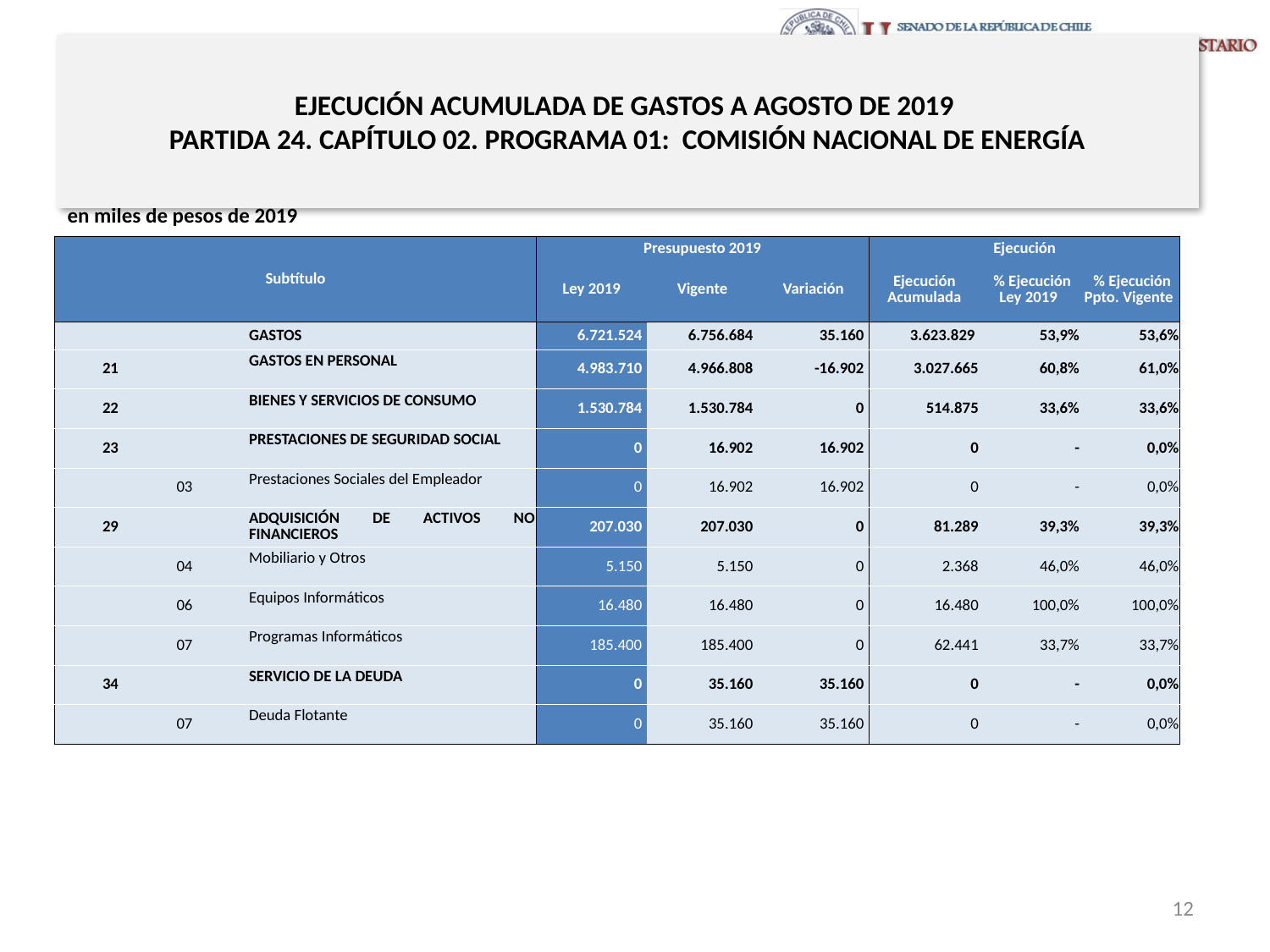

# EJECUCIÓN ACUMULADA DE GASTOS A AGOSTO DE 2019 PARTIDA 24. CAPÍTULO 02. PROGRAMA 01:  COMISIÓN NACIONAL DE ENERGÍA
en miles de pesos de 2019
| Subtítulo |  |  |  | Presupuesto 2019 |  |  | Ejecución |  |  |
| --- | --- | --- | --- | --- | --- | --- | --- | --- | --- |
|  |  |  |  | Ley 2019 | Vigente | Variación | Ejecución Acumulada | % Ejecución Ley 2019 | % Ejecución Ppto. Vigente |
|  |  |  | GASTOS | 6.721.524 | 6.756.684 | 35.160 | 3.623.829 | 53,9% | 53,6% |
| 21 |  |  | GASTOS EN PERSONAL | 4.983.710 | 4.966.808 | -16.902 | 3.027.665 | 60,8% | 61,0% |
| 22 |  |  | BIENES Y SERVICIOS DE CONSUMO | 1.530.784 | 1.530.784 | 0 | 514.875 | 33,6% | 33,6% |
| 23 |  |  | PRESTACIONES DE SEGURIDAD SOCIAL | 0 | 16.902 | 16.902 | 0 | - | 0,0% |
|  | 03 |  | Prestaciones Sociales del Empleador | 0 | 16.902 | 16.902 | 0 | - | 0,0% |
| 29 |  |  | ADQUISICIÓN DE ACTIVOS NO FINANCIEROS | 207.030 | 207.030 | 0 | 81.289 | 39,3% | 39,3% |
|  | 04 |  | Mobiliario y Otros | 5.150 | 5.150 | 0 | 2.368 | 46,0% | 46,0% |
|  | 06 |  | Equipos Informáticos | 16.480 | 16.480 | 0 | 16.480 | 100,0% | 100,0% |
|  | 07 |  | Programas Informáticos | 185.400 | 185.400 | 0 | 62.441 | 33,7% | 33,7% |
| 34 |  |  | SERVICIO DE LA DEUDA | 0 | 35.160 | 35.160 | 0 | - | 0,0% |
|  | 07 |  | Deuda Flotante | 0 | 35.160 | 35.160 | 0 | - | 0,0% |
Fuente: Elaboración propia en base  a Informes de ejecución presupuestaria mensual de DIPRES
12